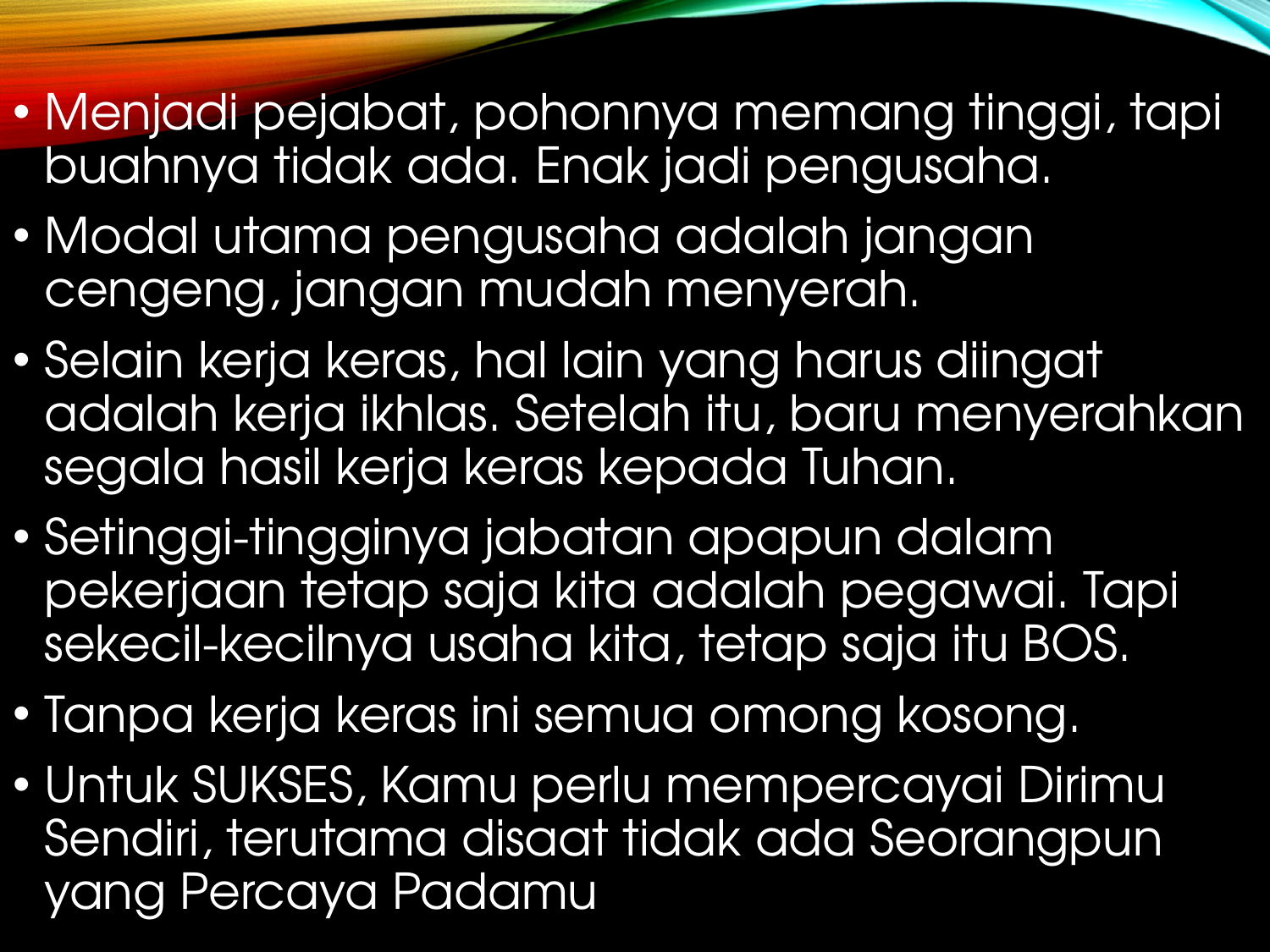

Menjadi pejabat, pohonnya memang tinggi, tapi buahnya tidak ada. Enak jadi pengusaha.
Modal utama pengusaha adalah jangan cengeng, jangan mudah menyerah.
Selain kerja keras, hal lain yang harus diingat adalah kerja ikhlas. Setelah itu, baru menyerahkan segala hasil kerja keras kepada Tuhan.
Setinggi-tingginya jabatan apapun dalam pekerjaan tetap saja kita adalah pegawai. Tapi sekecil-kecilnya usaha kita, tetap saja itu BOS.
Tanpa kerja keras ini semua omong kosong.
Untuk SUKSES, Kamu perlu mempercayai Dirimu Sendiri, terutama disaat tidak ada Seorangpun yang Percaya Padamu